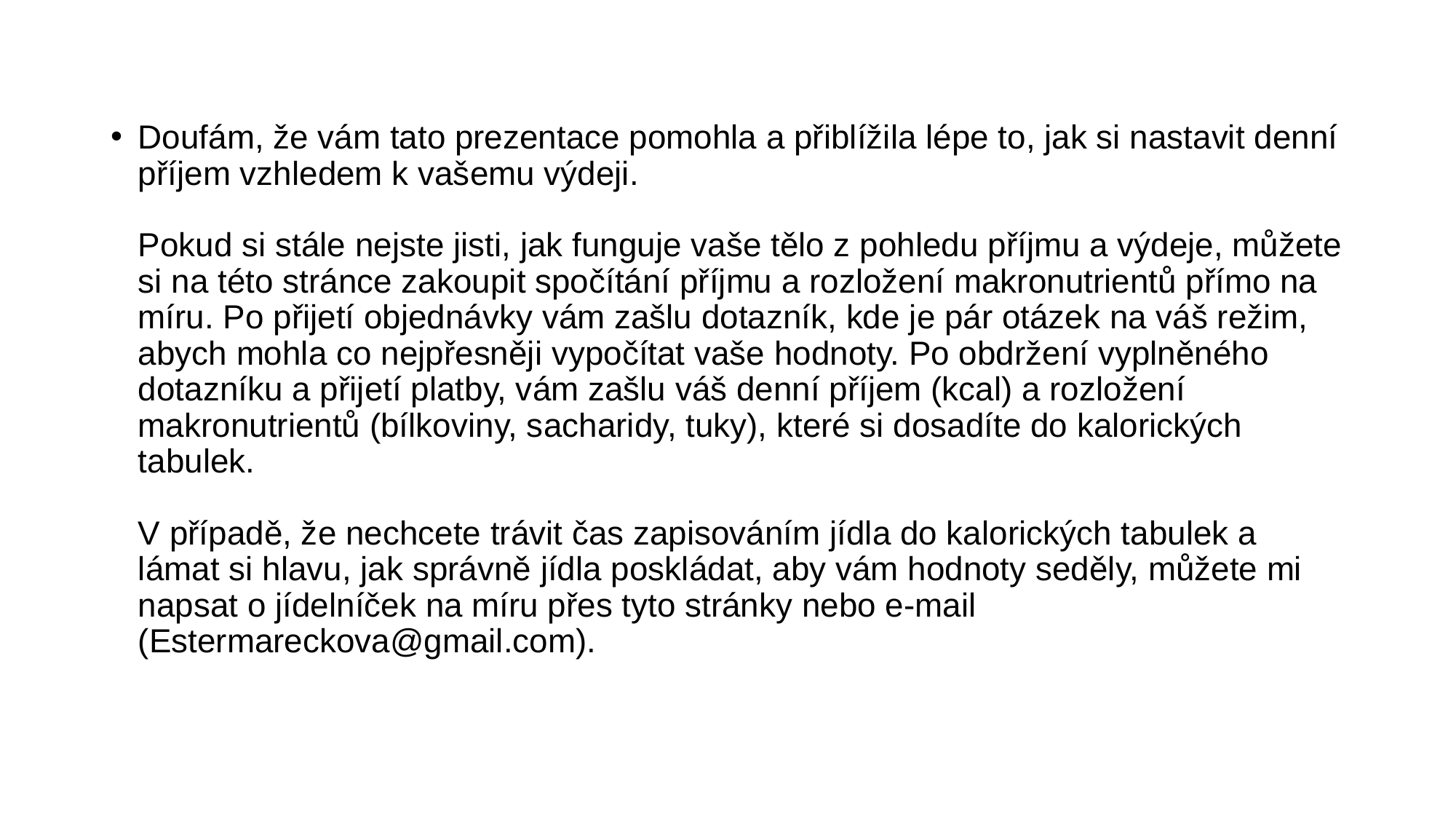

Doufám, že vám tato prezentace pomohla a přiblížila lépe to, jak si nastavit denní příjem vzhledem k vašemu výdeji.
Pokud si stále nejste jisti, jak funguje vaše tělo z pohledu příjmu a výdeje, můžete si na této stránce zakoupit spočítání příjmu a rozložení makronutrientů přímo na míru. Po přijetí objednávky vám zašlu dotazník, kde je pár otázek na váš režim, abych mohla co nejpřesněji vypočítat vaše hodnoty. Po obdržení vyplněného dotazníku a přijetí platby, vám zašlu váš denní příjem (kcal) a rozložení makronutrientů (bílkoviny, sacharidy, tuky), které si dosadíte do kalorických tabulek.
V případě, že nechcete trávit čas zapisováním jídla do kalorických tabulek a lámat si hlavu, jak správně jídla poskládat, aby vám hodnoty seděly, můžete mi napsat o jídelníček na míru přes tyto stránky nebo e-mail (Estermareckova@gmail.com).